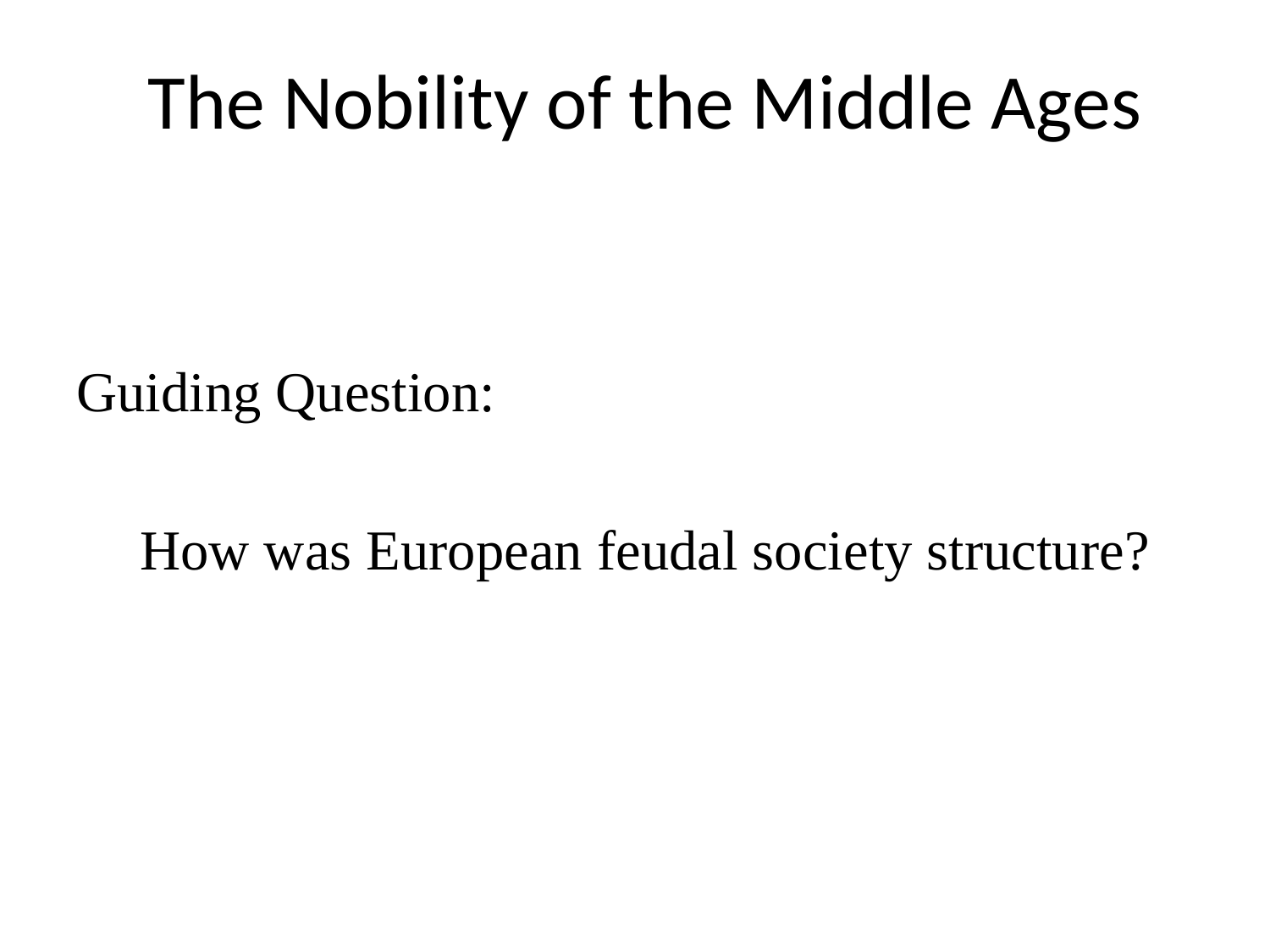

# The Nobility of the Middle Ages
Guiding Question:

How was European feudal society structure?